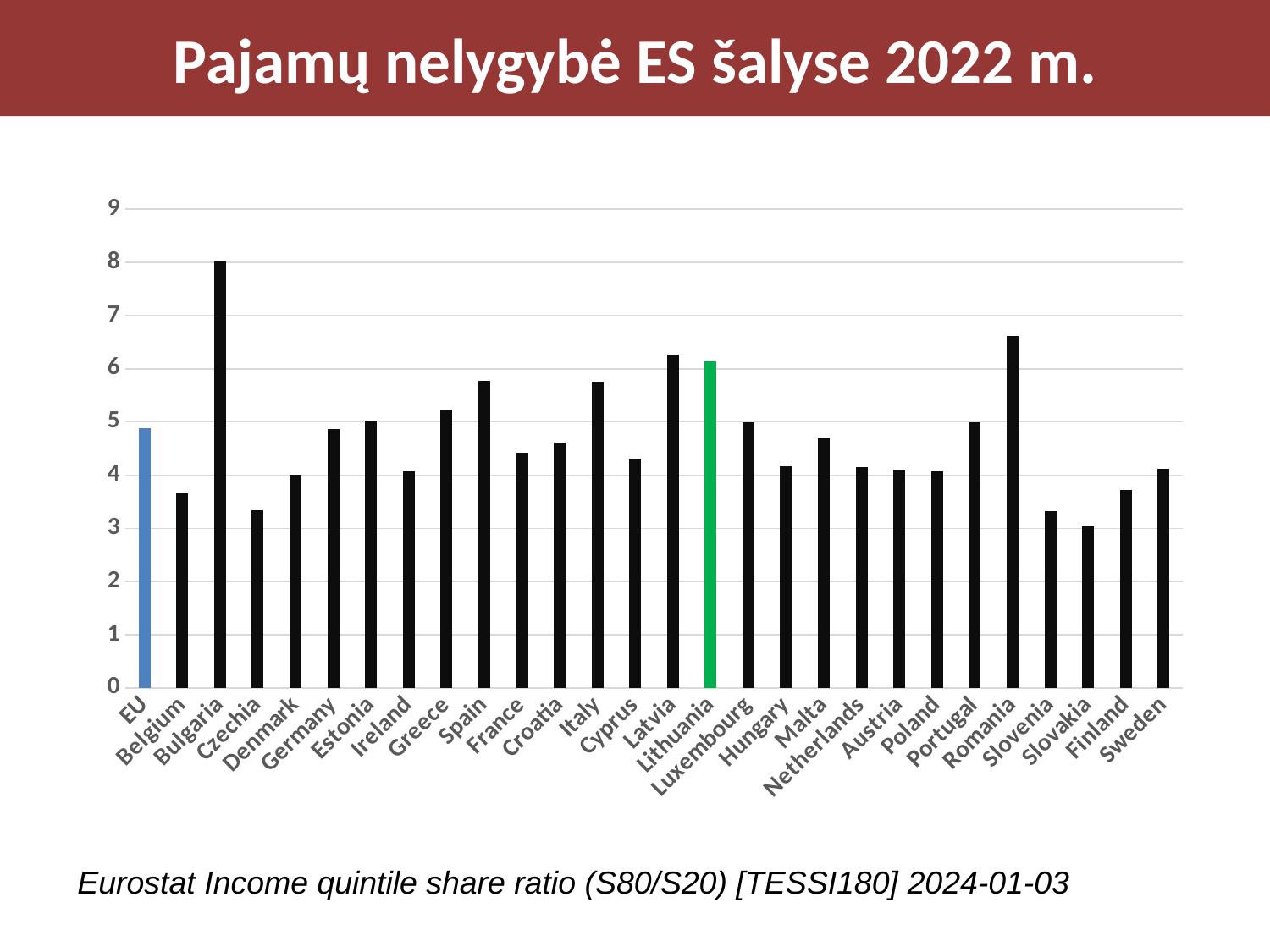

# Pajamų nelygybė ES šalyse 2022 m.

### Chart

| Category |
|---|

### Chart

| Category |  |
|---|---|
| EU | 4.89 |
| Belgium | 3.65 |
| Bulgaria | 8.01 |
| Czechia | 3.34 |
| Denmark | 4.0 |
| Germany | 4.87 |
| Estonia | 5.03 |
| Ireland | 4.07 |
| Greece | 5.23 |
| Spain | 5.77 |
| France | 4.42 |
| Croatia | 4.61 |
| Italy | 5.75 |
| Cyprus | 4.31 |
| Latvia | 6.27 |
| Lithuania | 6.14 |
| Luxembourg | 4.99 |
| Hungary | 4.16 |
| Malta | 4.69 |
| Netherlands | 4.15 |
| Austria | 4.11 |
| Poland | 4.07 |
| Portugal | 4.99 |
| Romania | 6.62 |
| Slovenia | 3.32 |
| Slovakia | 3.03 |
| Finland | 3.72 |
| Sweden | 4.12 |
Eurostat Income quintile share ratio (S80/S20) [TESSI180] 2024-01-03